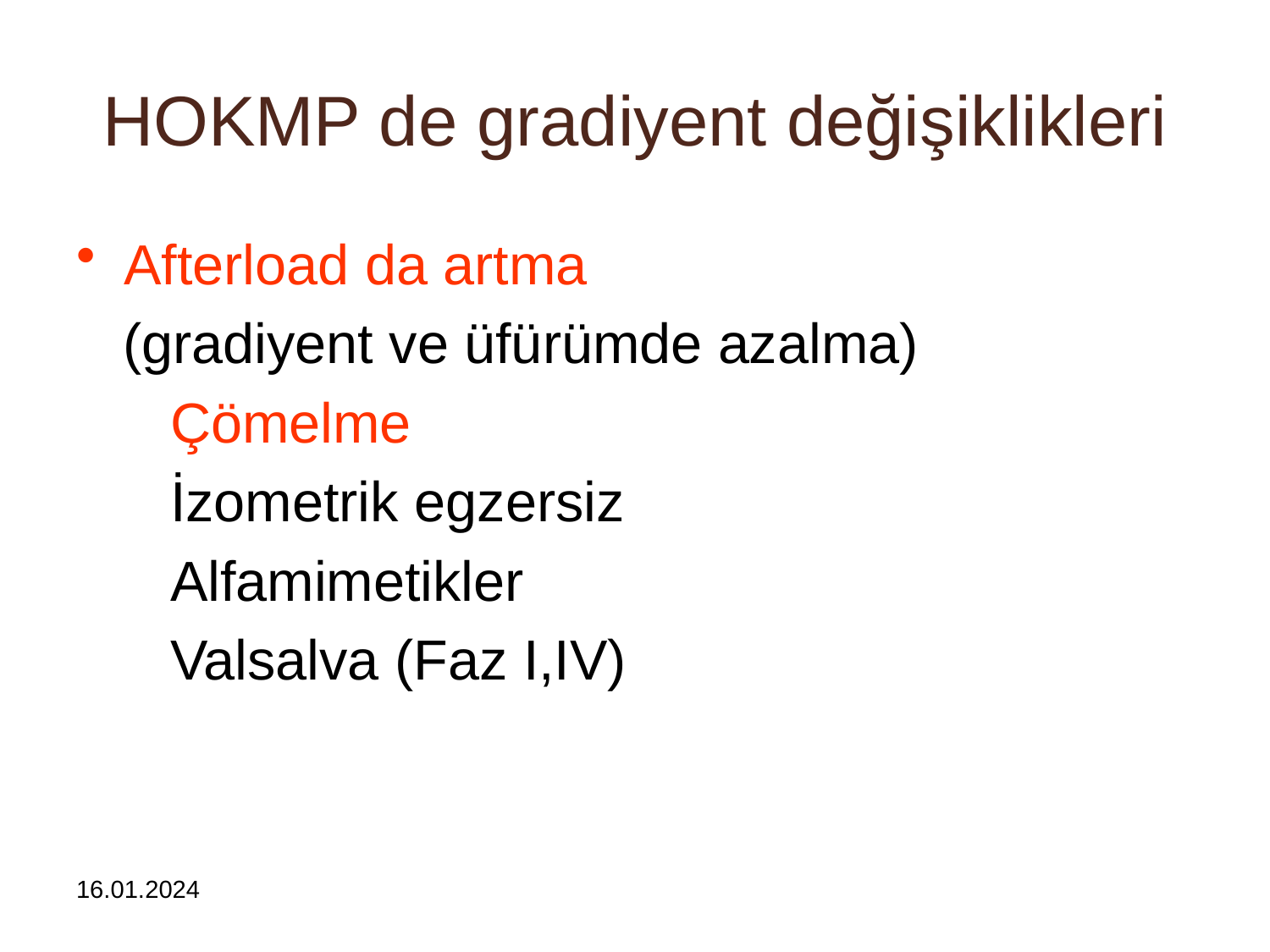

# HOKMP de gradiyent değişiklikleri
Afterload da artma
   (gradiyent ve üfürümde azalma)
      Çömelme
      İzometrik egzersiz
      Alfamimetikler
      Valsalva (Faz I,IV)
16.01.2024